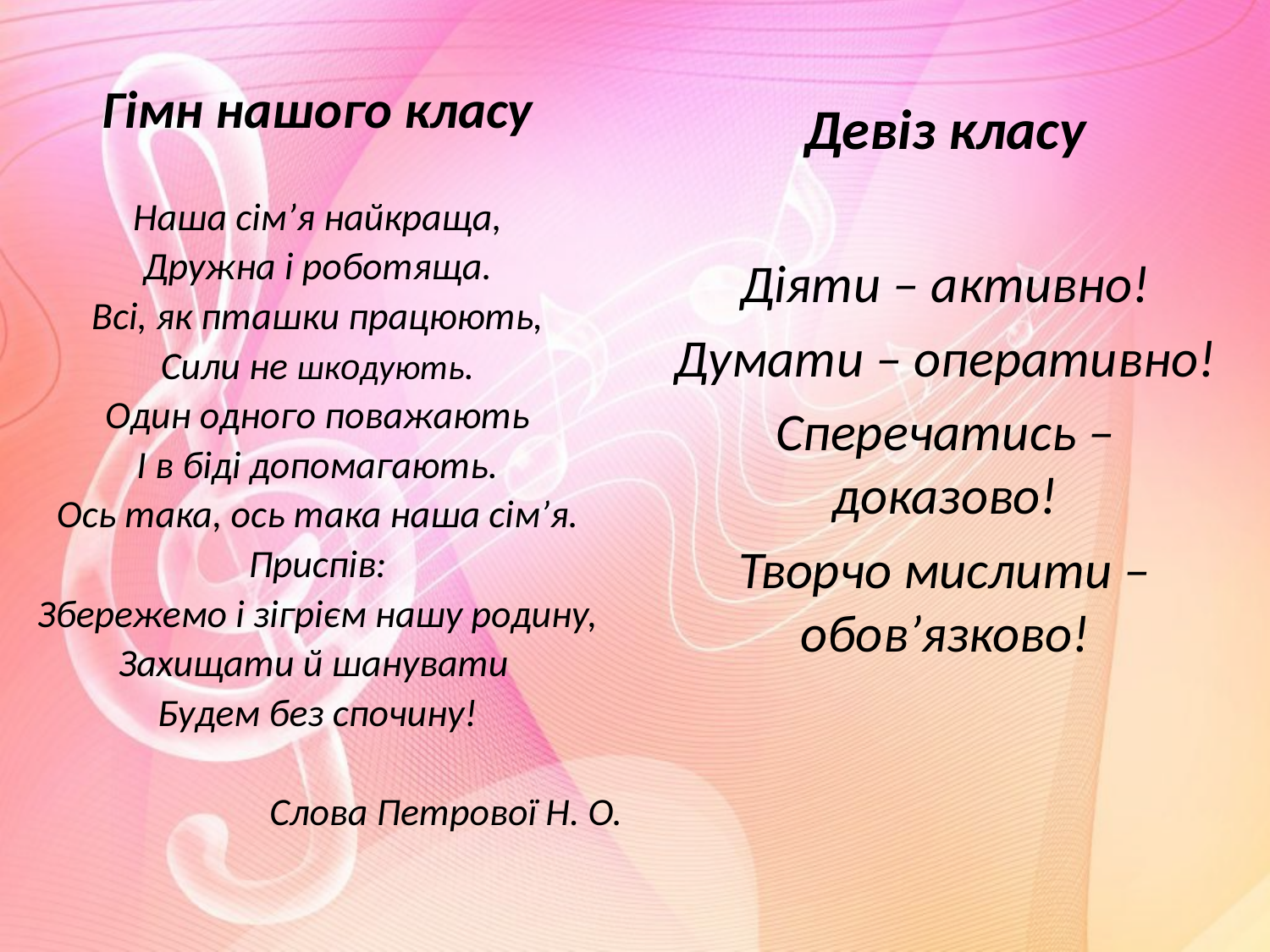

Гімн нашого класу

Наша сім’я найкраща,
Дружна і роботяща.
Всі, як пташки працюють,
Сили не шкодують.
Один одного поважають
І в біді допомагають.
Ось така, ось така наша сім’я.
Приспів:
Збережемо і зігрієм нашу родину,
Захищати й шанувати
Будем без спочину!

Слова Петрової Н. О.
Девіз класу

Діяти – активно!
Думати – оперативно!
Сперечатись – доказово!
Творчо мислити – обов’язково!